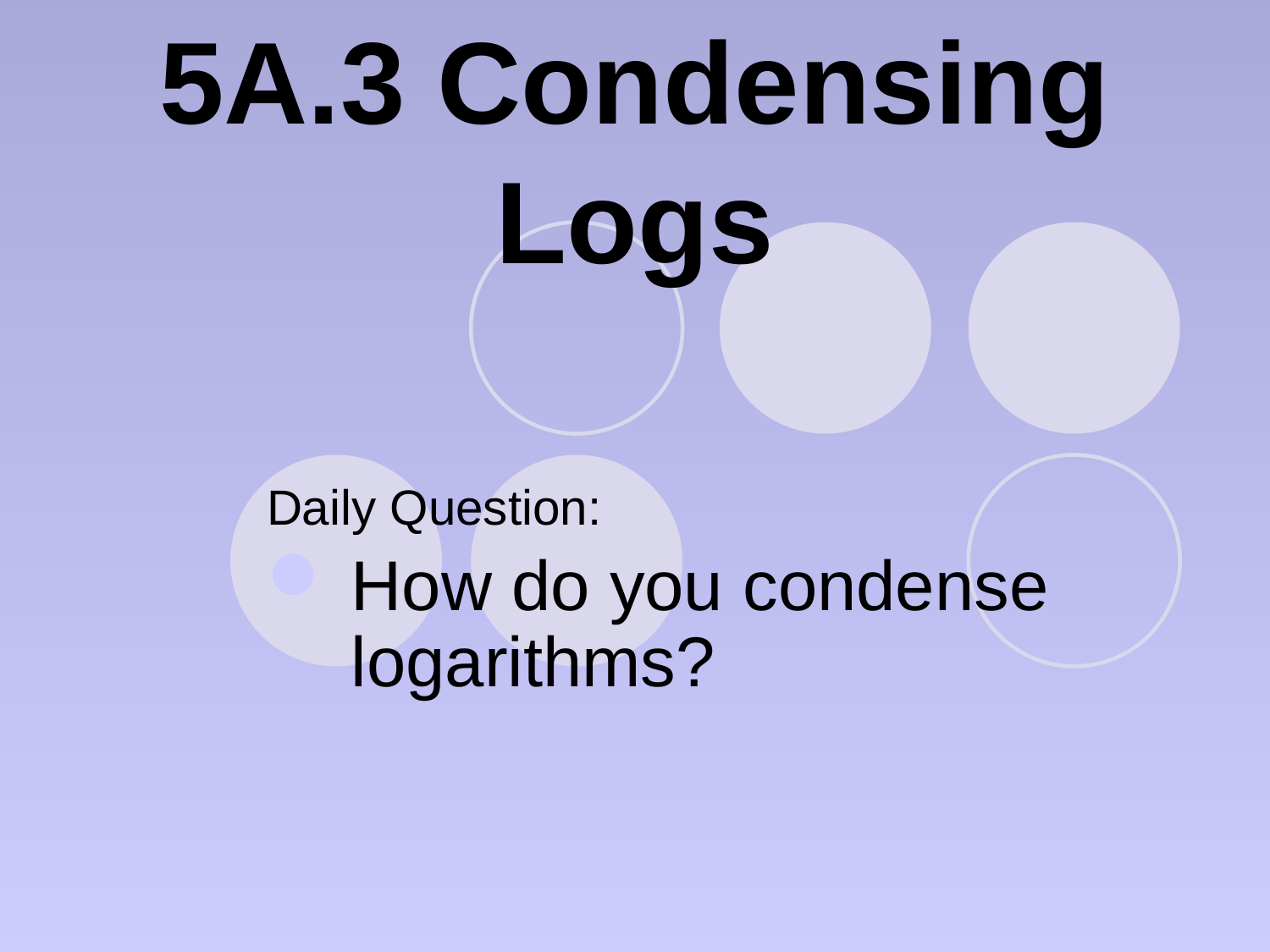

5A.3 Condensing Logs
Daily Question:
How do you condense logarithms?